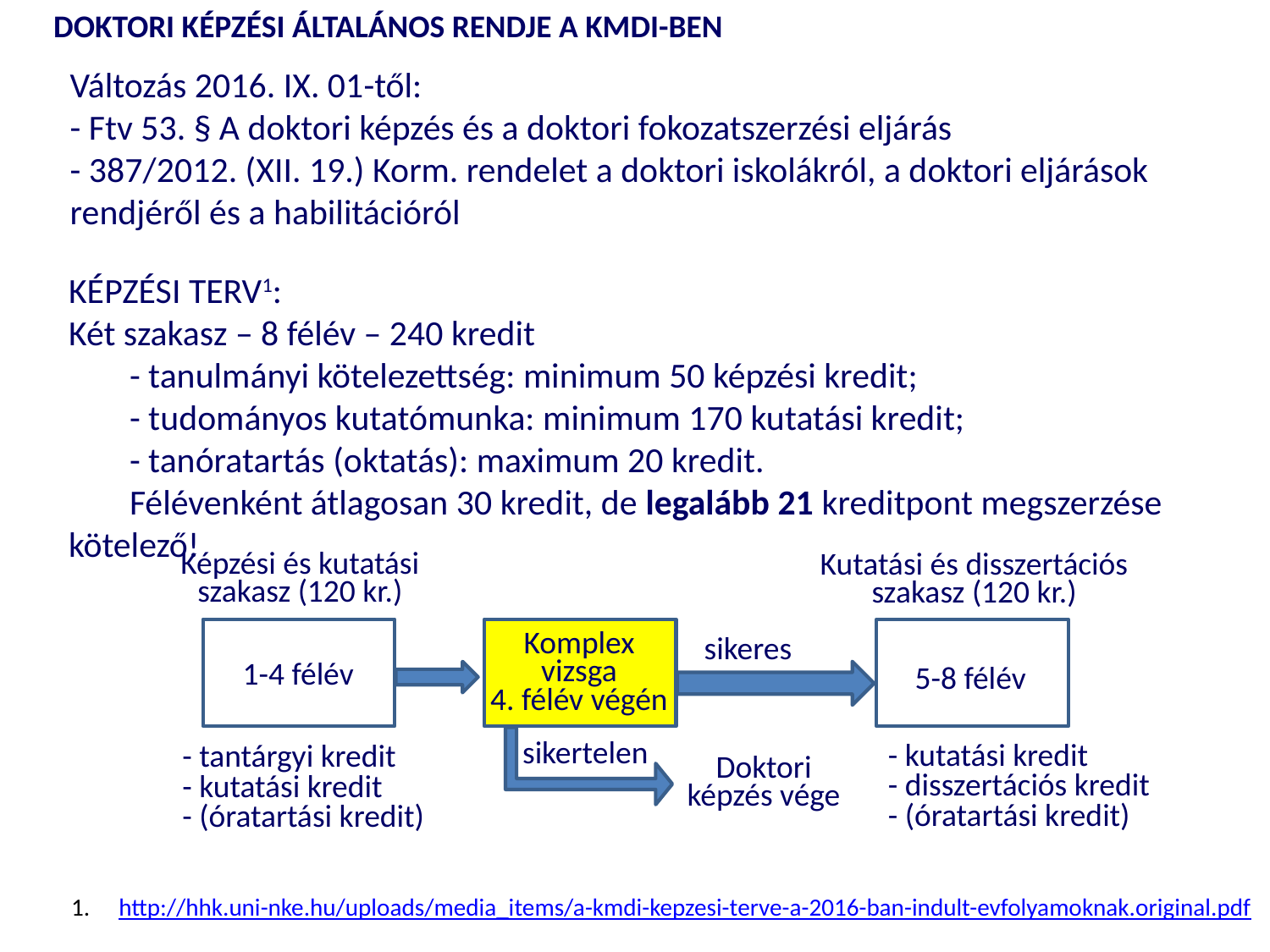

DOKTORI KÉPZÉSI ÁLTALÁNOS RENDJE A KMDI-BEN
Változás 2016. IX. 01-től:
- Ftv 53. § A doktori képzés és a doktori fokozatszerzési eljárás
- 387/2012. (XII. 19.) Korm. rendelet a doktori iskolákról, a doktori eljárások rendjéről és a habilitációról

KÉPZÉSI TERV1:
Két szakasz – 8 félév – 240 kredit
- tanulmányi kötelezettség: minimum 50 képzési kredit;
- tudományos kutatómunka: minimum 170 kutatási kredit;
- tanóratartás (oktatás): maximum 20 kredit.
Félévenként átlagosan 30 kredit, de legalább 21 kreditpont megszerzése kötelező!

Képzési és kutatási szakasz (120 kr.)

1-4 félév
- tantárgyi kredit
- kutatási kredit
- (óratartási kredit)
Kutatási és disszertációs szakasz (120 kr.)

sikeres
5-8 félév

- kutatási kredit
- disszertációs kredit
- (óratartási kredit)

Komplex
vizsga
4. félév végén

sikertelen
Doktori
képzés vége
http://hhk.uni-nke.hu/uploads/media_items/a-kmdi-kepzesi-terve-a-2016-ban-indult-evfolyamoknak.original.pdf